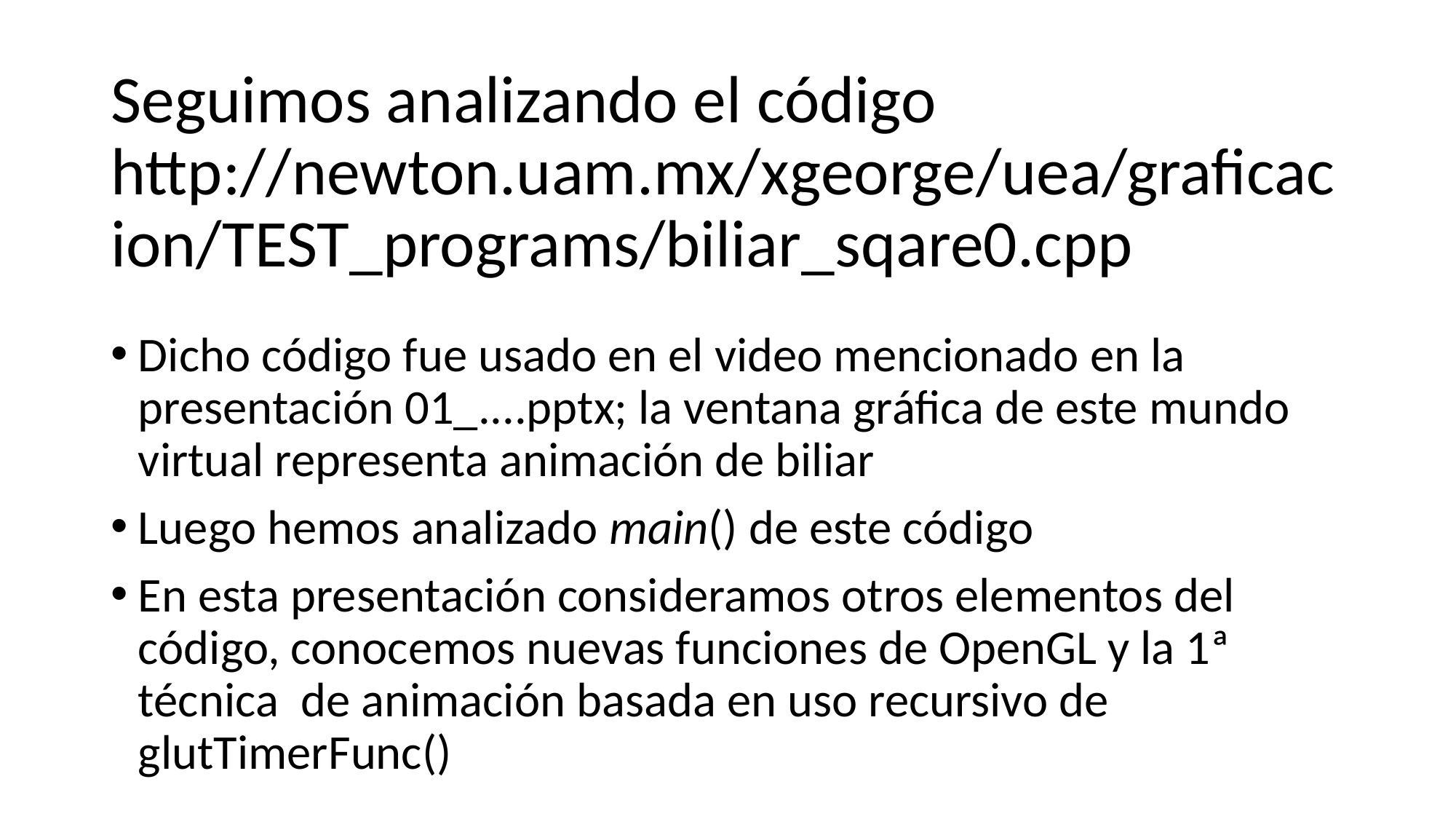

# Seguimos analizando el código http://newton.uam.mx/xgeorge/uea/graficacion/TEST_programs/biliar_sqare0.cpp
Dicho código fue usado en el video mencionado en la presentación 01_....pptx; la ventana gráfica de este mundo virtual representa animación de biliar
Luego hemos analizado main() de este código
En esta presentación consideramos otros elementos del código, conocemos nuevas funciones de OpenGL y la 1ª técnica  de animación basada en uso recursivo de  glutTimerFunc()